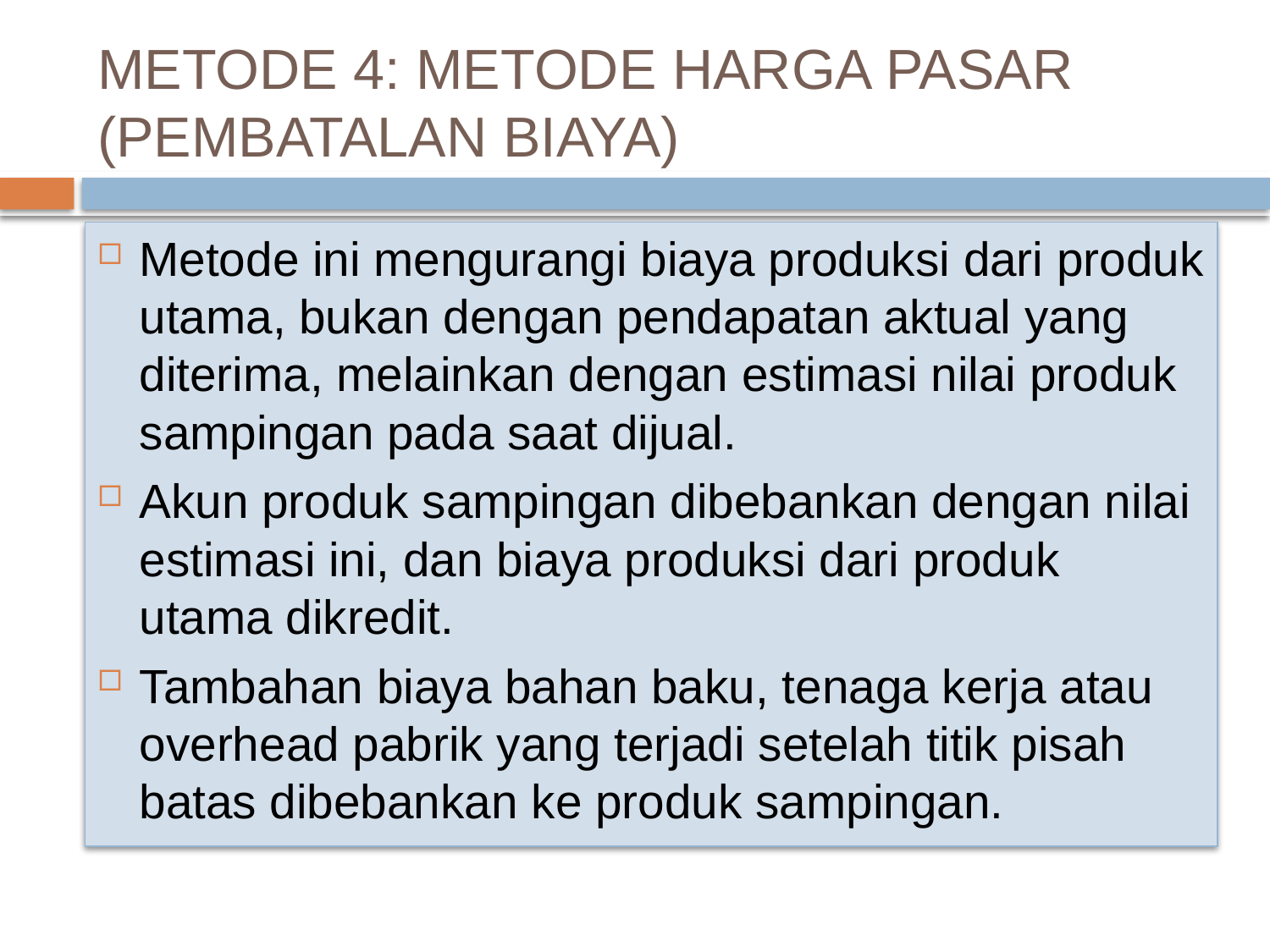

# METODE 4: METODE HARGA PASAR (PEMBATALAN BIAYA)
Metode ini mengurangi biaya produksi dari produk utama, bukan dengan pendapatan aktual yang diterima, melainkan dengan estimasi nilai produk sampingan pada saat dijual.
Akun produk sampingan dibebankan dengan nilai estimasi ini, dan biaya produksi dari produk utama dikredit.
Tambahan biaya bahan baku, tenaga kerja atau overhead pabrik yang terjadi setelah titik pisah batas dibebankan ke produk sampingan.